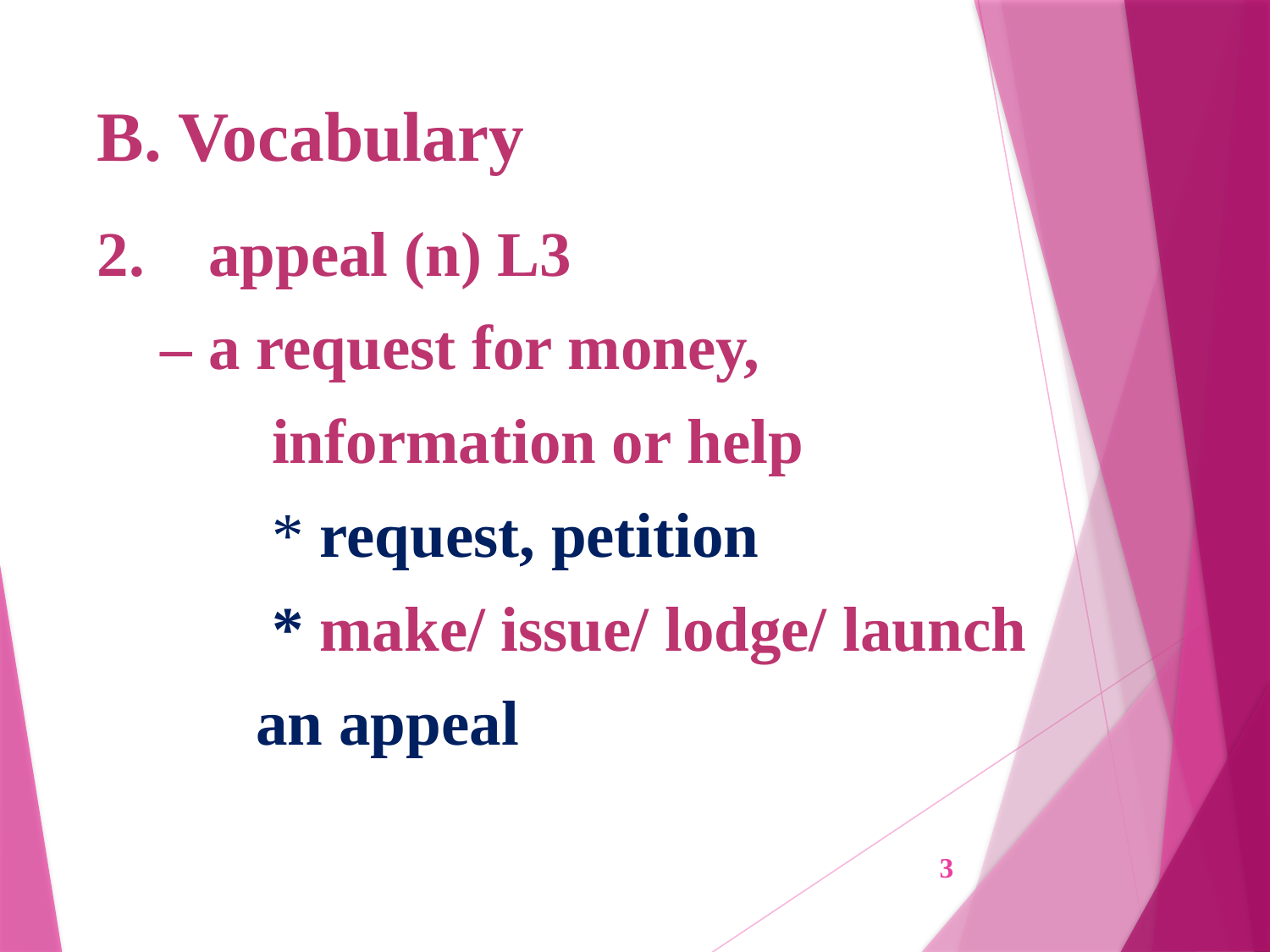

# B. Vocabulary
2.    appeal (n) L3
    – a request for money,
	   information or help
	   * request, petition
	   * make/ issue/ lodge/ launch
          an appeal

3